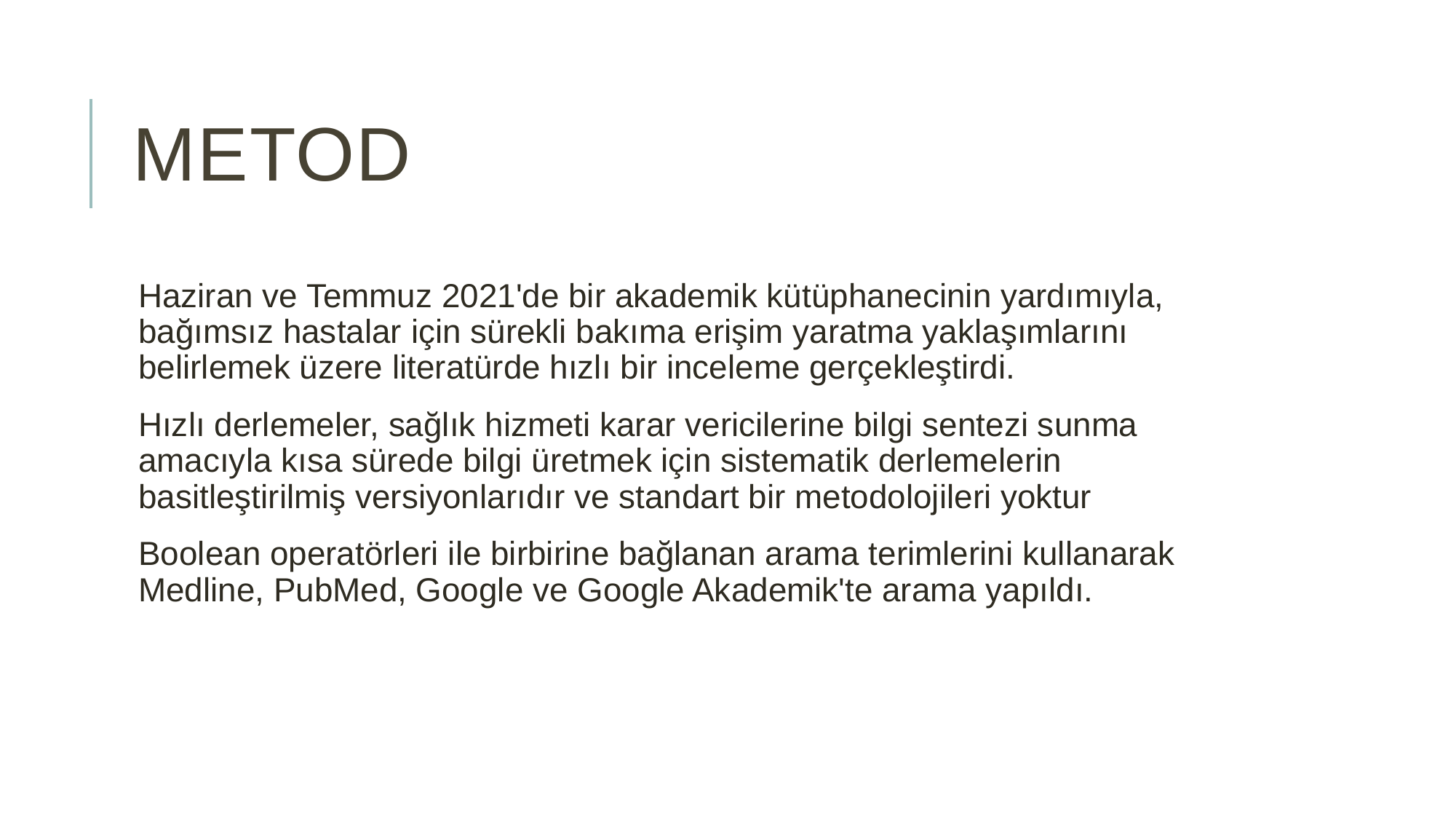

# METOD
Haziran ve Temmuz 2021'de bir akademik kütüphanecinin yardımıyla, bağımsız hastalar için sürekli bakıma erişim yaratma yaklaşımlarını belirlemek üzere literatürde hızlı bir inceleme gerçekleştirdi.
Hızlı derlemeler, sağlık hizmeti karar vericilerine bilgi sentezi sunma amacıyla kısa sürede bilgi üretmek için sistematik derlemelerin basitleştirilmiş versiyonlarıdır ve standart bir metodolojileri yoktur
Boolean operatörleri ile birbirine bağlanan arama terimlerini kullanarak Medline, PubMed, Google ve Google Akademik'te arama yapıldı.